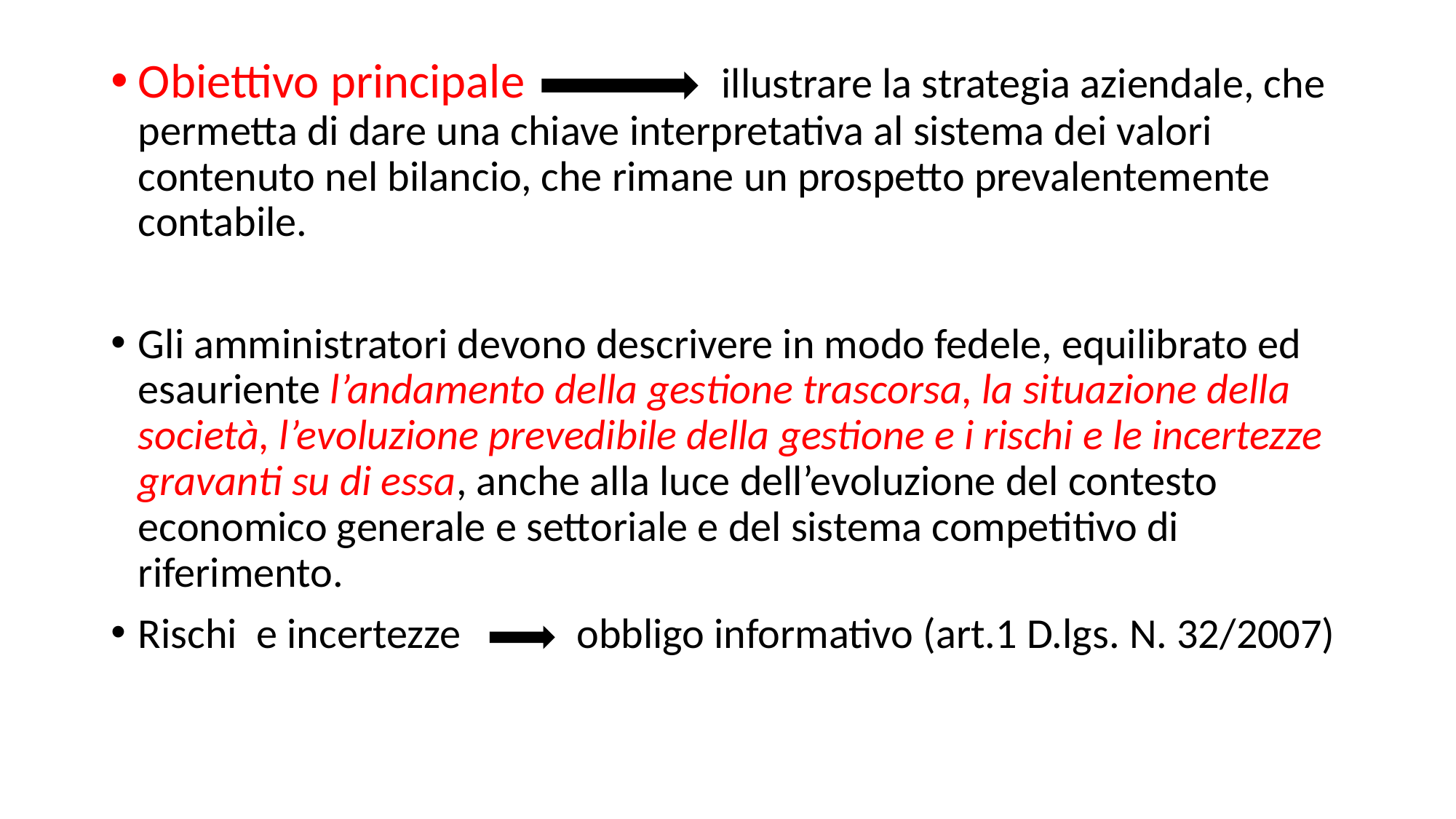

Obiettivo principale                  illustrare la strategia aziendale, che permetta di dare una chiave interpretativa al sistema dei valori contenuto nel bilancio, che rimane un prospetto prevalentemente contabile.

Gli amministratori devono descrivere in modo fedele, equilibrato ed esauriente l’andamento della gestione trascorsa, la situazione della società, l’evoluzione prevedibile della gestione e i rischi e le incertezze gravanti su di essa, anche alla luce dell’evoluzione del contesto economico generale e settoriale e del sistema competitivo di riferimento.
Rischi  e incertezze            obbligo informativo (art.1 D.lgs. N. 32/2007)